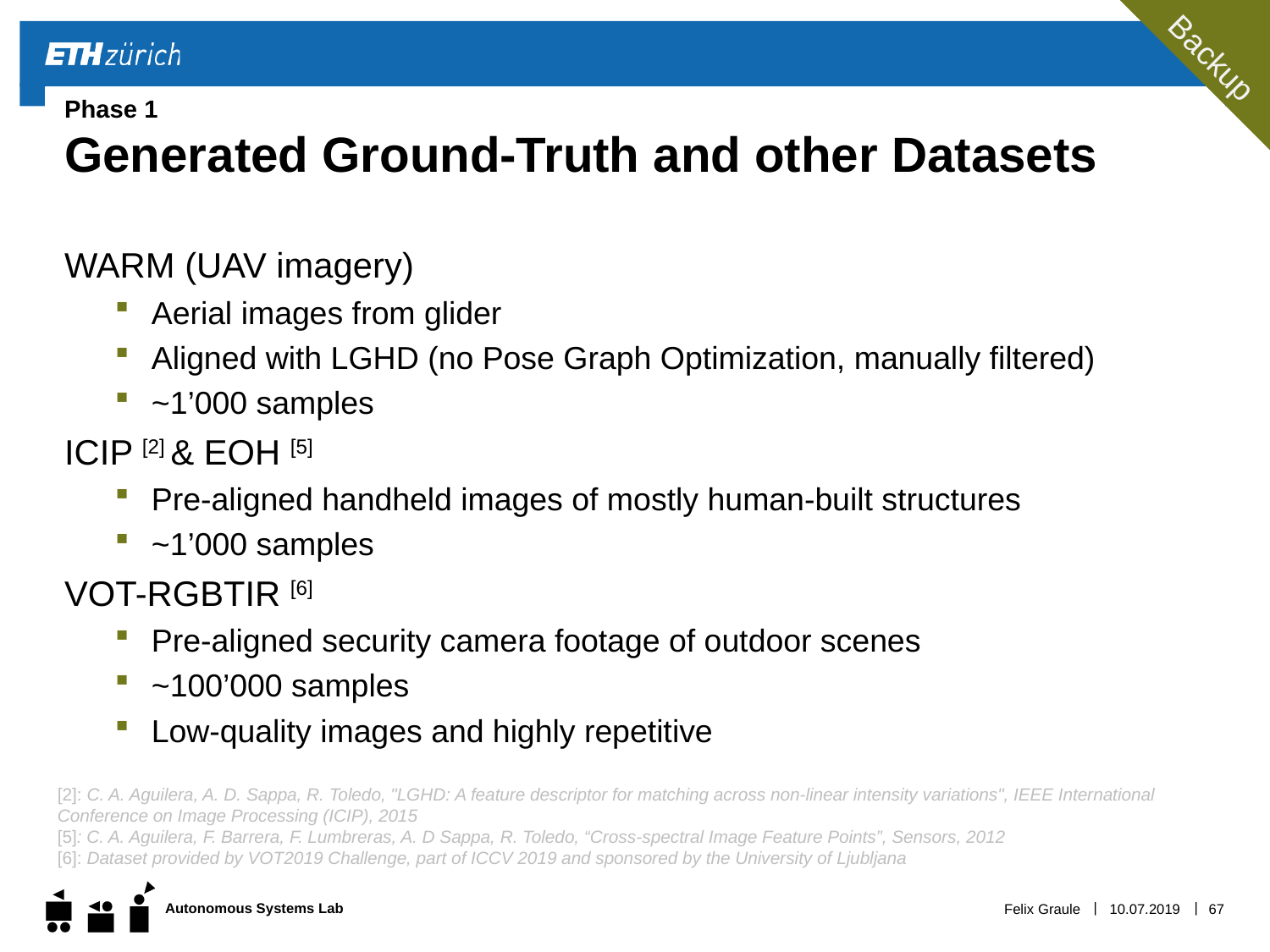

Backup
Backup
# Phase 1 Generated Ground-Truth and other Datasets
WARM (UAV imagery)
Aerial images from glider
Aligned with LGHD (no Pose Graph Optimization, manually filtered)
~1’000 samples
ICIP [2] & EOH [5]
Pre-aligned handheld images of mostly human-built structures
~1’000 samples
VOT-RGBTIR [6]
Pre-aligned security camera footage of outdoor scenes
~100’000 samples
Low-quality images and highly repetitive

[2]: C. A. Aguilera, A. D. Sappa, R. Toledo, "LGHD: A feature descriptor for matching across non-linear intensity variations", IEEE International Conference on Image Processing (ICIP), 2015
[5]: C. A. Aguilera, F. Barrera, F. Lumbreras, A. D Sappa, R. Toledo, “Cross-spectral Image Feature Points”, Sensors, 2012
[6]: Dataset provided by VOT2019 Challenge, part of ICCV 2019 and sponsored by the University of Ljubljana
Felix Graule
10.07.2019
67